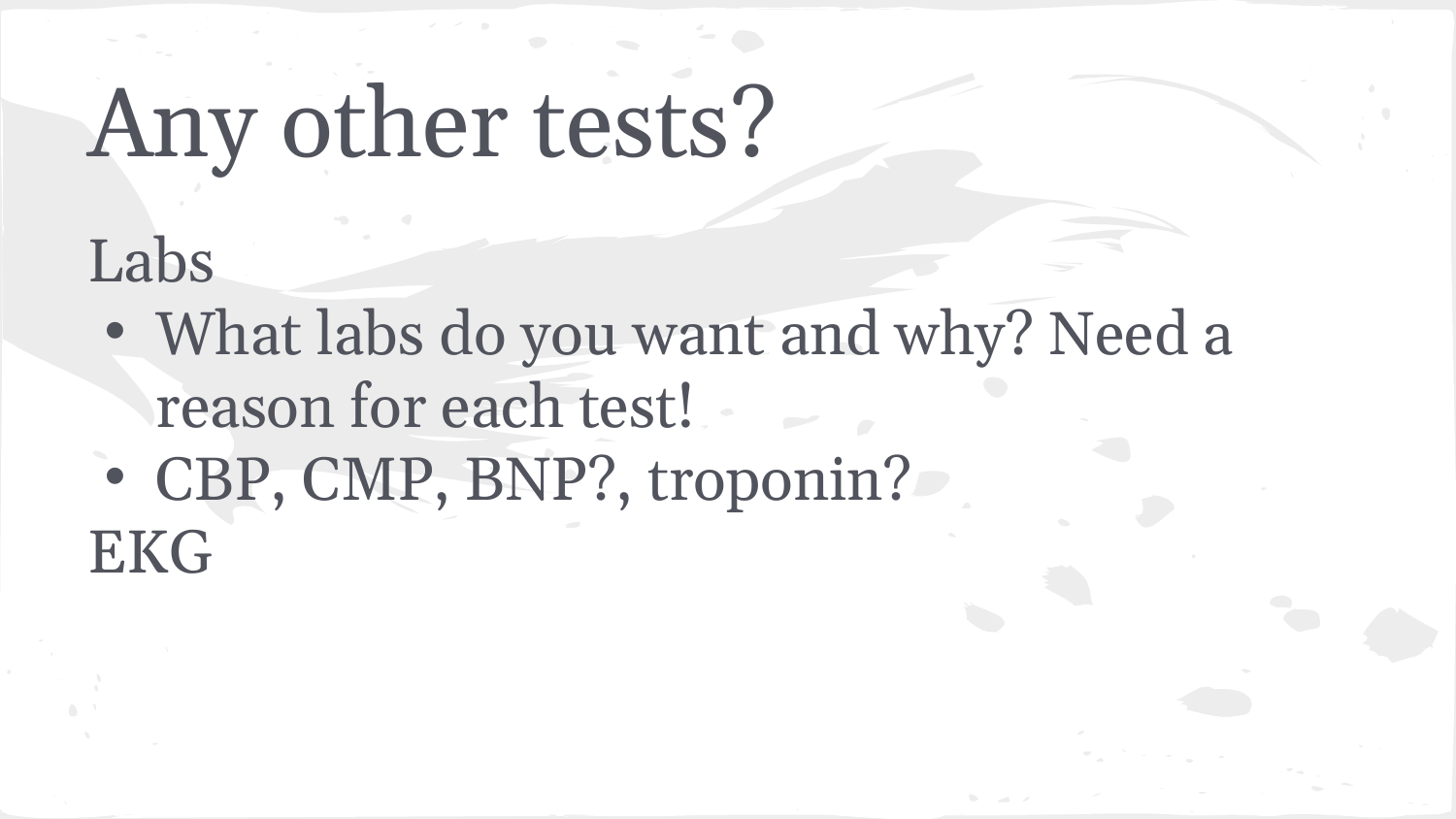

# Any other tests?
Labs
What labs do you want and why? Need a reason for each test!
CBP, CMP, BNP?, troponin?
EKG